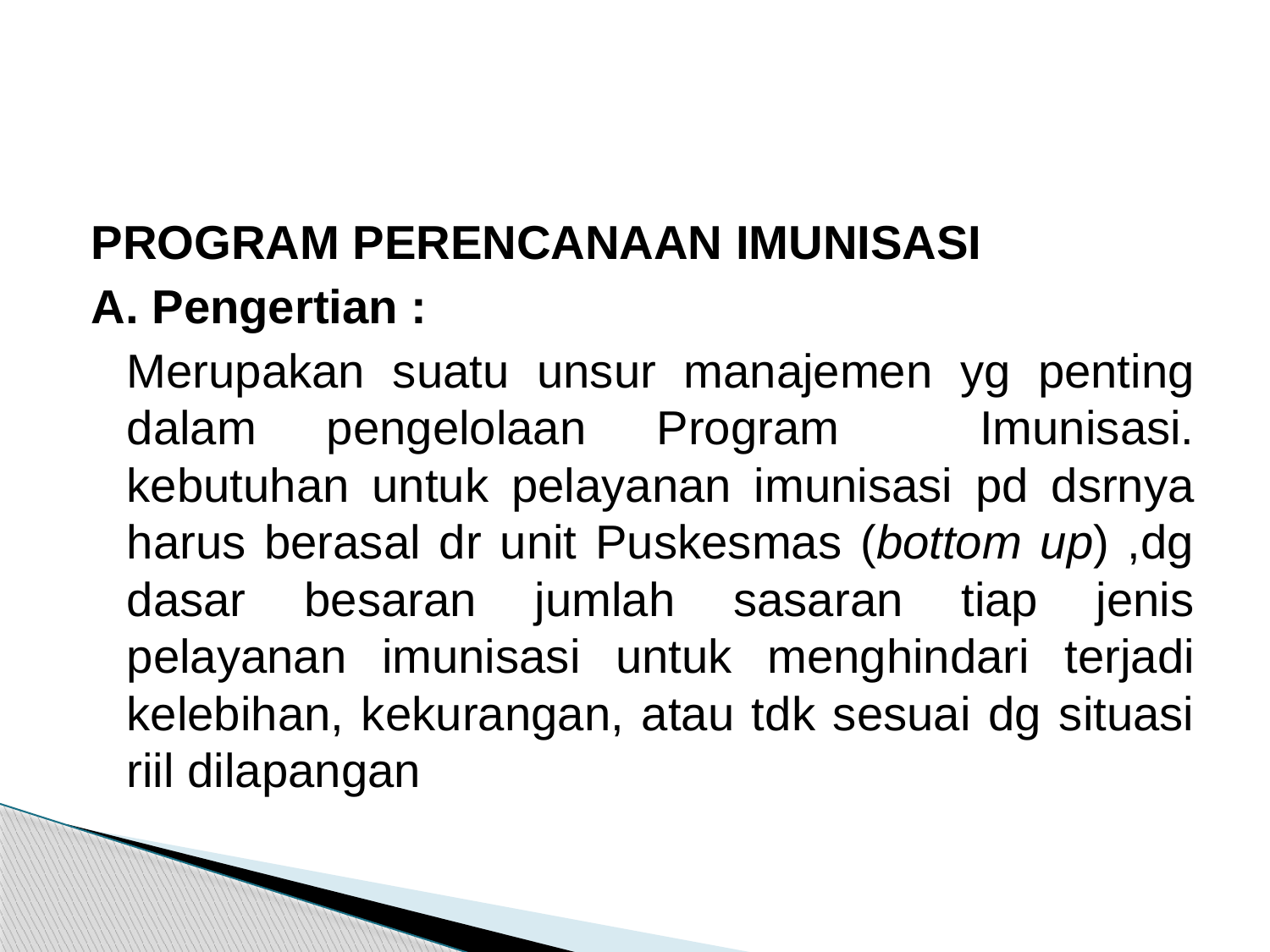

PROGRAM PERENCANAAN IMUNISASI
A. Pengertian :
	Merupakan suatu unsur manajemen yg penting dalam pengelolaan Program  Imunisasi. kebutuhan untuk pelayanan imunisasi pd dsrnya harus berasal dr unit Puskesmas (bottom up) ,dg dasar besaran jumlah sasaran tiap jenis pelayanan imunisasi untuk menghindari terjadi kelebihan, kekurangan, atau tdk sesuai dg situasi riil dilapangan